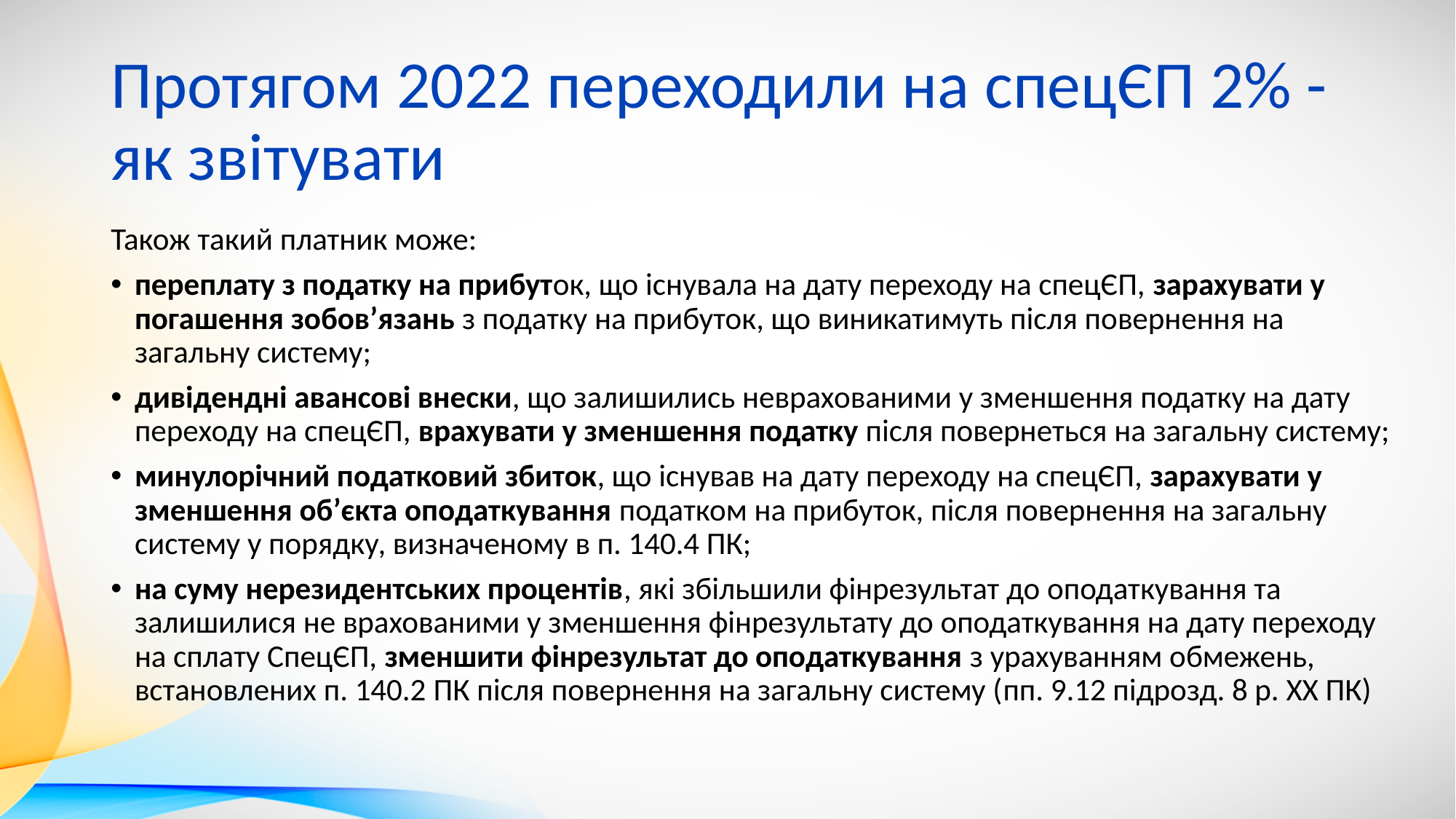

# Протягом 2022 переходили на спецЄП 2% - як звітувати
Також такий платник може:
переплату з податку на прибуток, що існувала на дату переходу на спецЄП, зарахувати у погашення зобов’язань з податку на прибуток, що виникатимуть після повернення на загальну систему;
дивідендні авансові внески, що залишились неврахованими у зменшення податку на дату переходу на спецЄП, врахувати у зменшення податку після повернеться на загальну систему;
минулорічний податковий збиток, що існував на дату переходу на спецЄП, зарахувати у зменшення об’єкта оподаткування податком на прибуток, після повернення на загальну систему у порядку, визначеному в п. 140.4 ПК;
на суму нерезидентських процентів, які збільшили фінрезультат до оподаткування та залишилися не врахованими у зменшення фінрезультату до оподаткування на дату переходу на сплату СпецЄП, зменшити фінрезультат до оподаткування з урахуванням обмежень, встановлених п. 140.2 ПК після повернення на загальну систему (пп. 9.12 підрозд. 8 р. ХХ ПК)